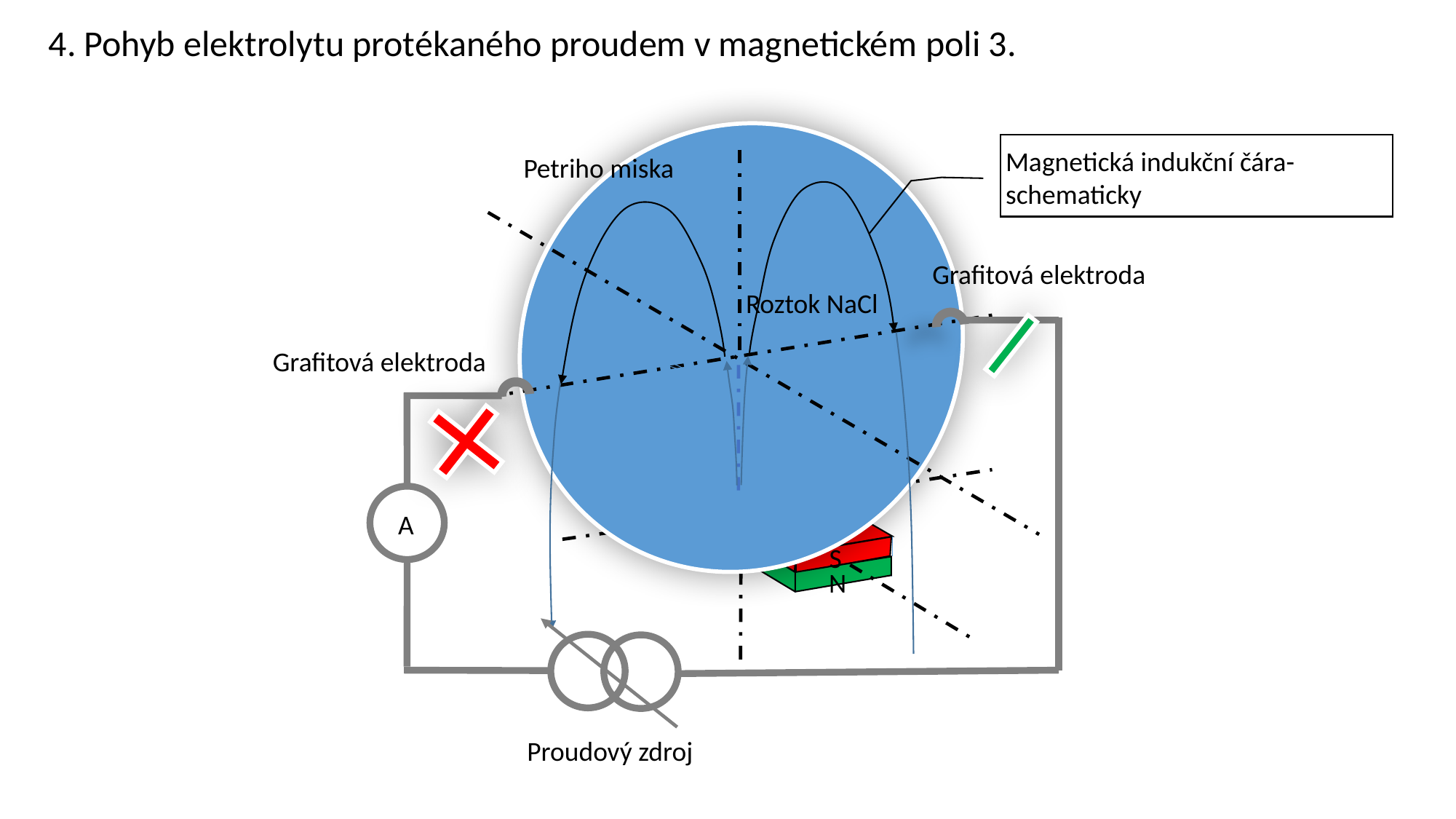

4. Pohyb elektrolytu protékaného proudem v magnetickém poli 3.

Magnetická indukční čára-schematicky
Petriho miska

Grafitová elektroda
Roztok NaCl

Grafitová elektroda

A
magnet
S
N

Proudový zdroj